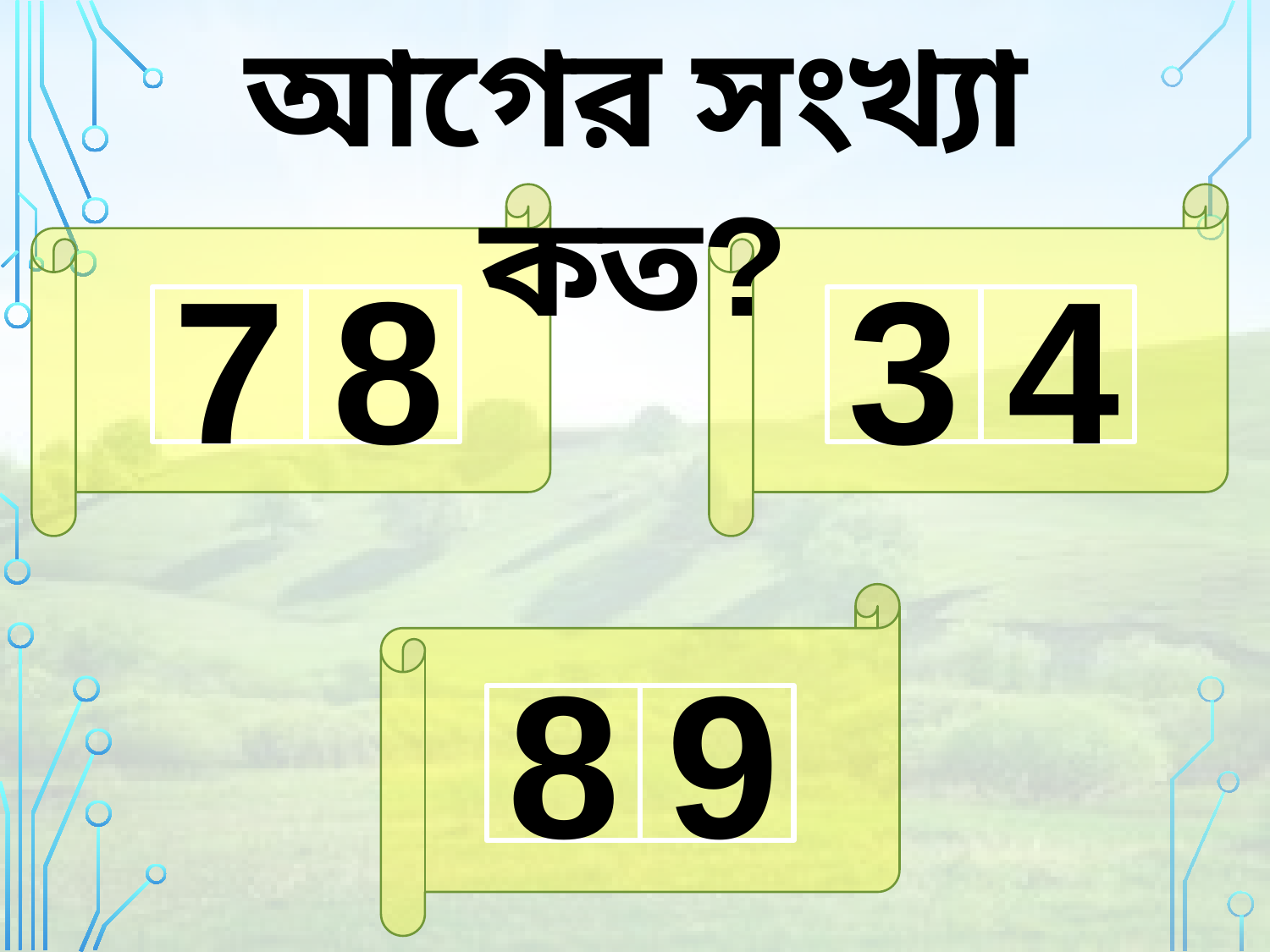

আগের সংখ্যা কত?

7
8
3
4

8
9